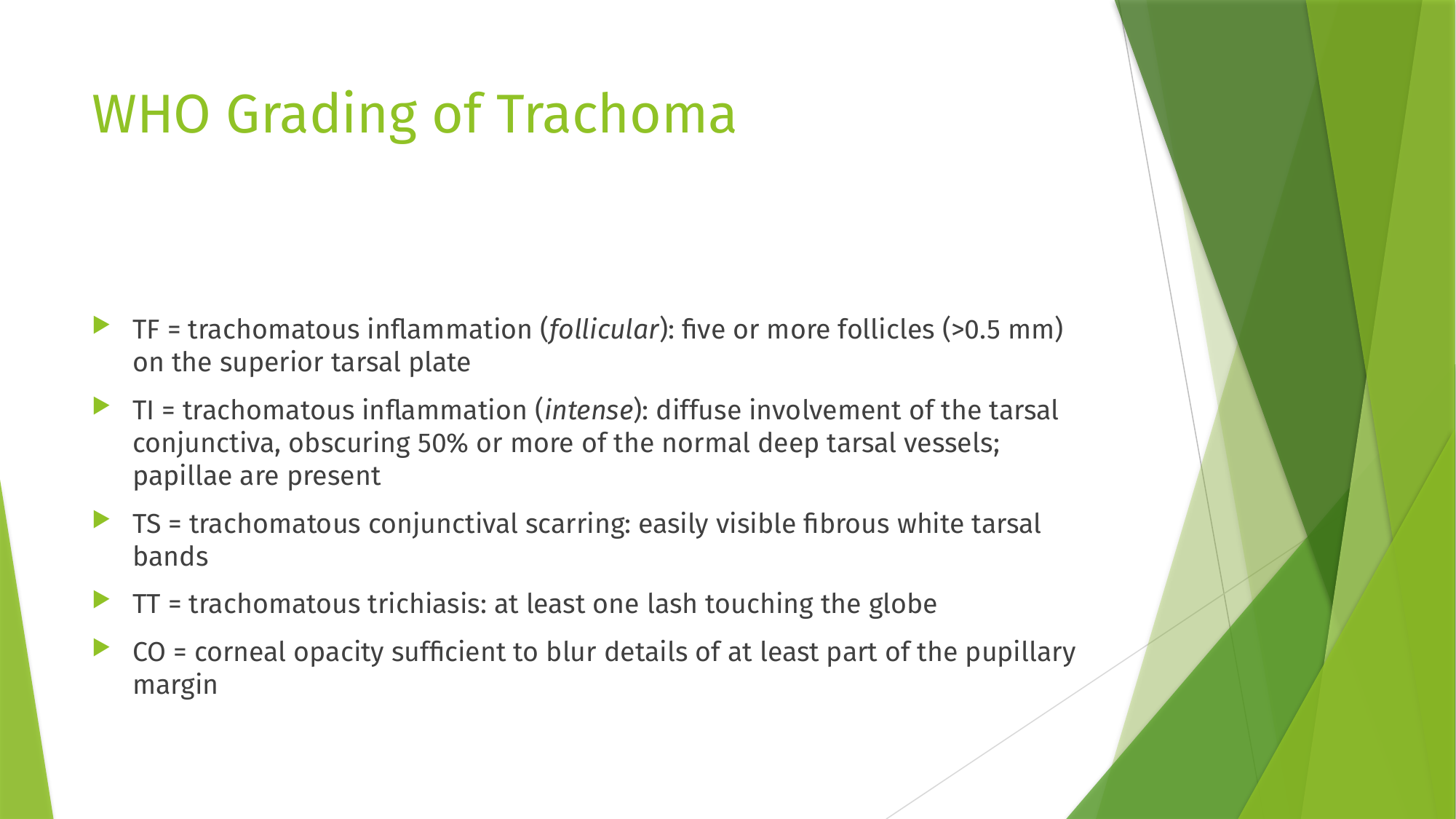

# WHO Grading of Trachoma

TF = trachomatous inflammation (follicular): five or more follicles (>0.5 mm) on the superior tarsal plate
TI = trachomatous inflammation (intense): diffuse involvement of the tarsal conjunctiva, obscuring 50% or more of the normal deep tarsal vessels; papillae are present
TS = trachomatous conjunctival scarring: easily visible fibrous white tarsal bands
TT = trachomatous trichiasis: at least one lash touching the globe
CO = corneal opacity sufficient to blur details of at least part of the pupillary margin